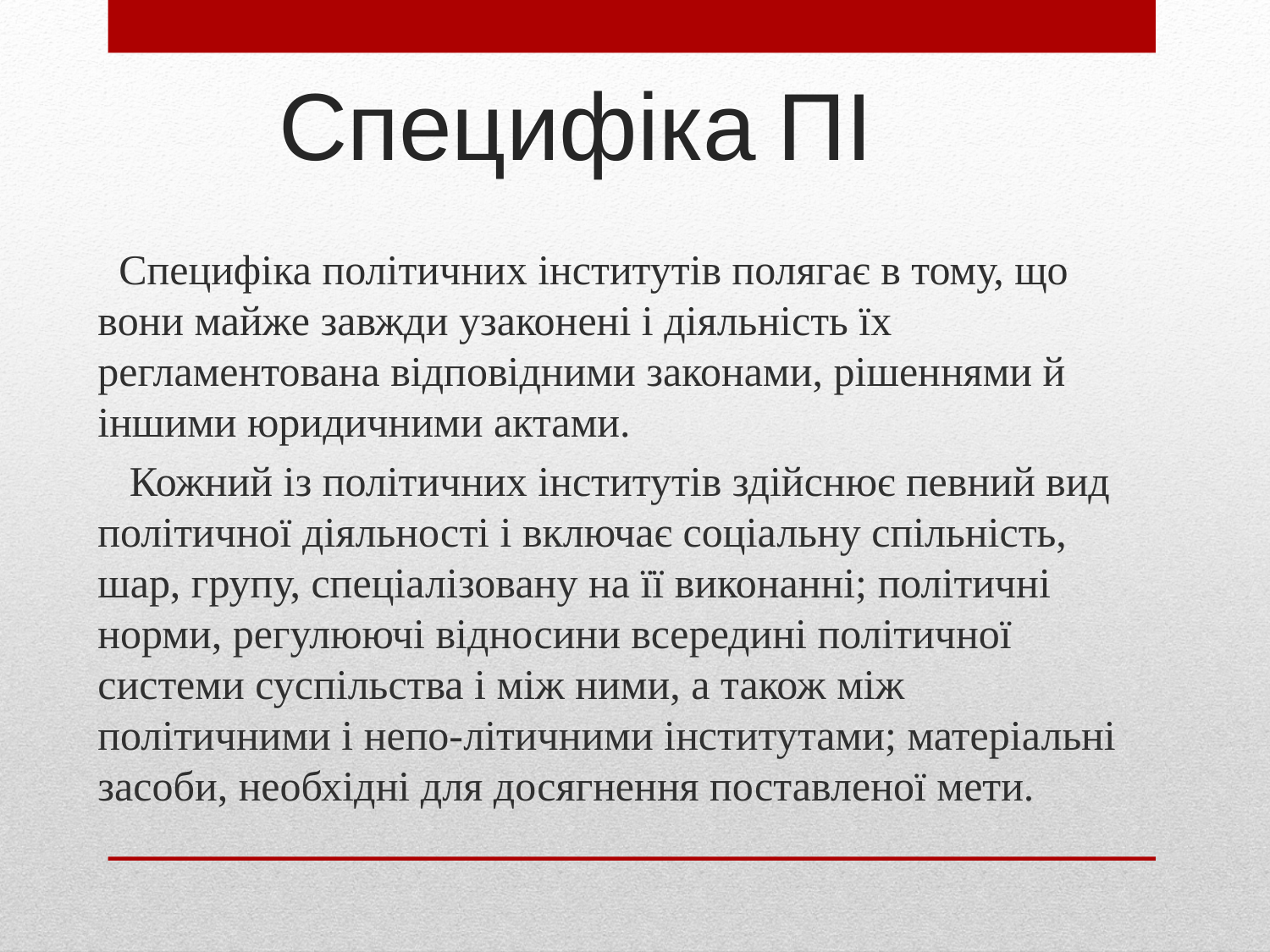

# Специфіка ПІ
  Специфіка політичних інститутів полягає в тому, що вони майже завжди узаконені і діяльність їх регламентована відповідними законами, рішеннями й іншими юридичними актами.
   Кожний із політичних інститутів здійснює певний вид політичної діяльності і включає соціальну спільність, шар, групу, спеціалізовану на її виконанні; політичні норми, регулюючі відносини всередині політичної системи суспільства і між ними, а також між політичними і непо-літичними інститутами; матеріальні засоби, необхідні для досягнення поставленої мети.